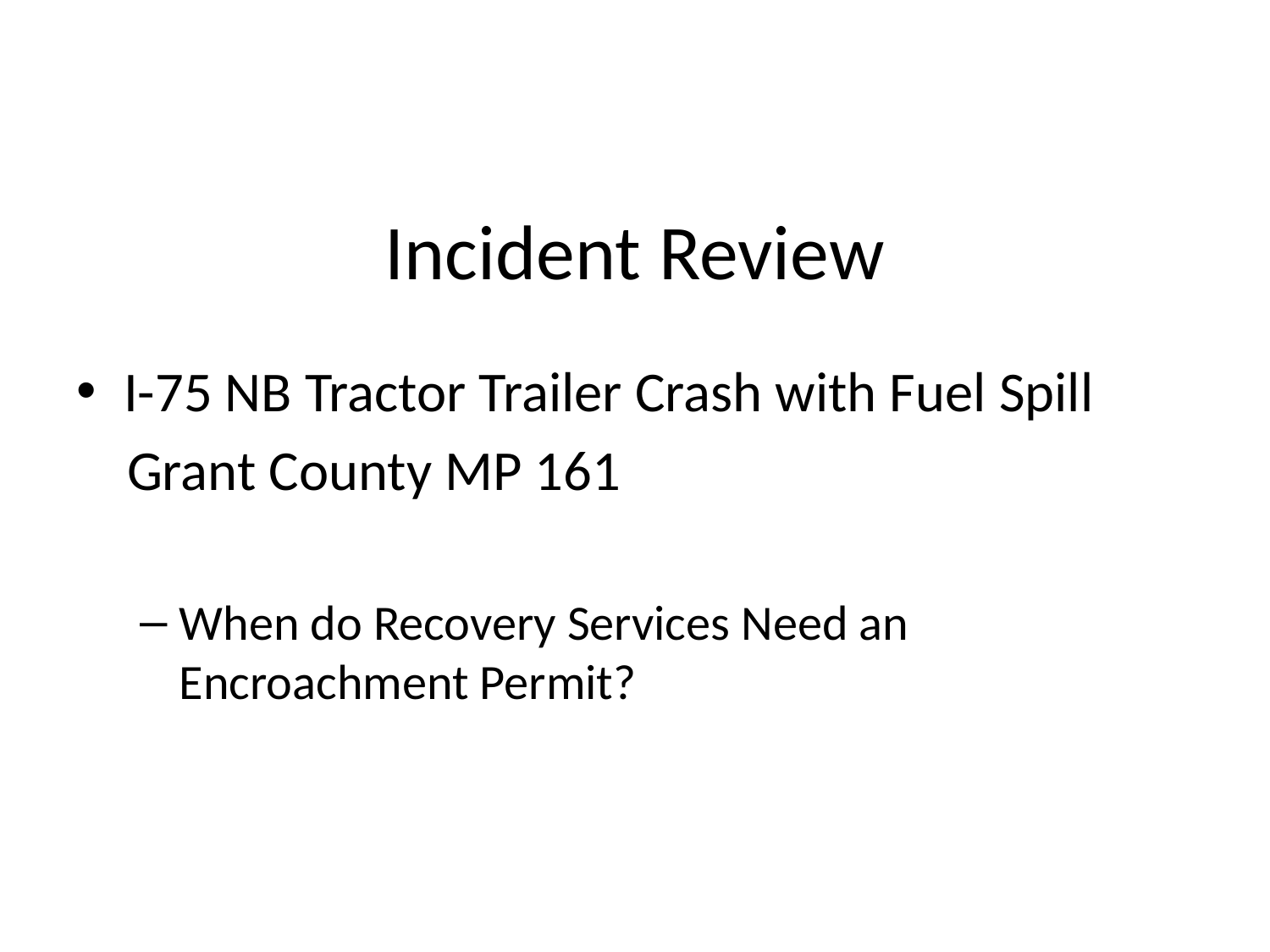

# Incident Review
I-75 NB Tractor Trailer Crash with Fuel Spill
    Grant County MP 161

When do Recovery Services Need an Encroachment Permit?